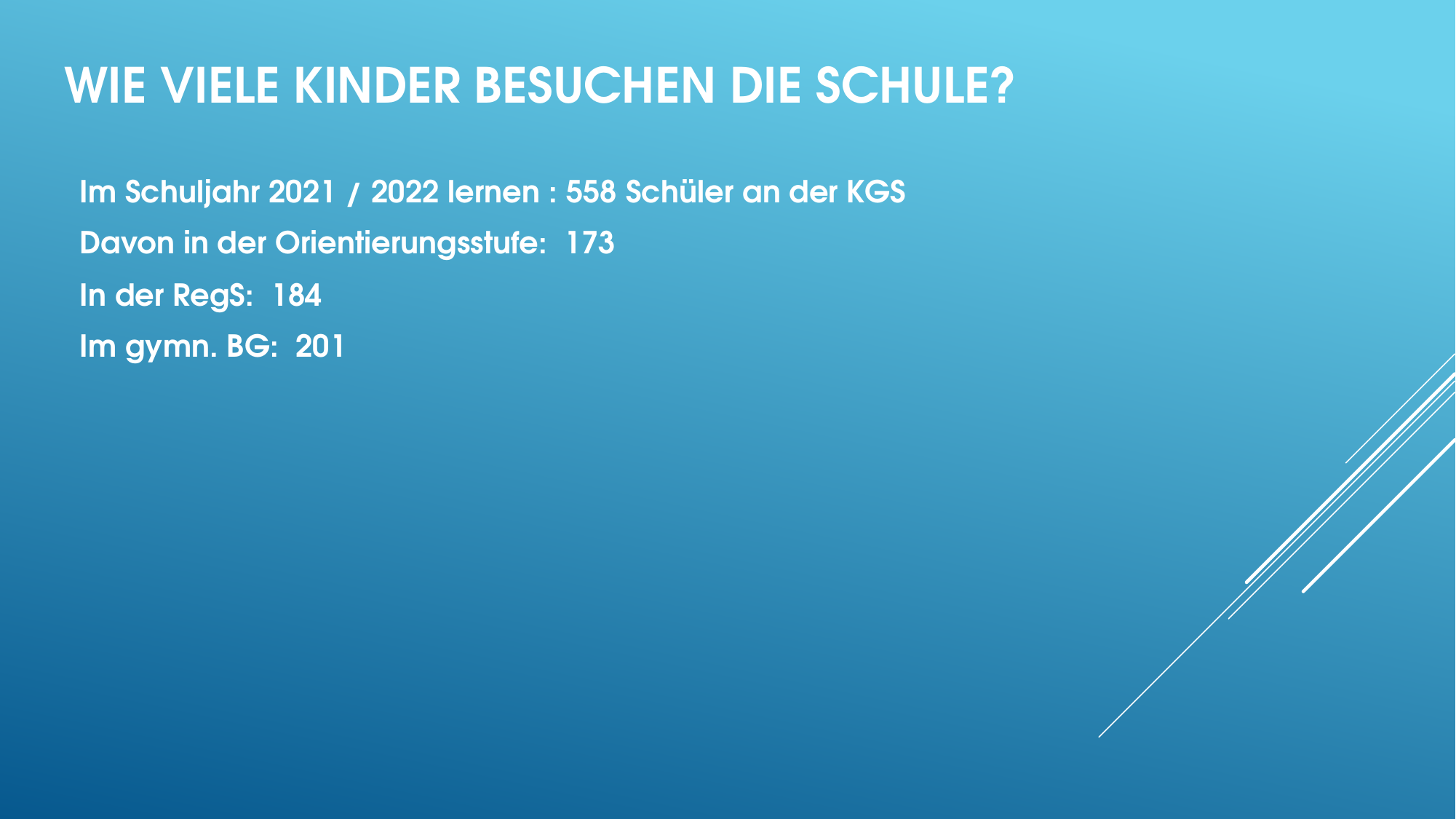

# Wie viele Kinder besuchen die Schule?
Im Schuljahr 2021 / 2022 lernen : 558 Schüler an der KGS
Davon in der Orientierungsstufe:  173
In der RegS:  184
Im gymn. BG:  201